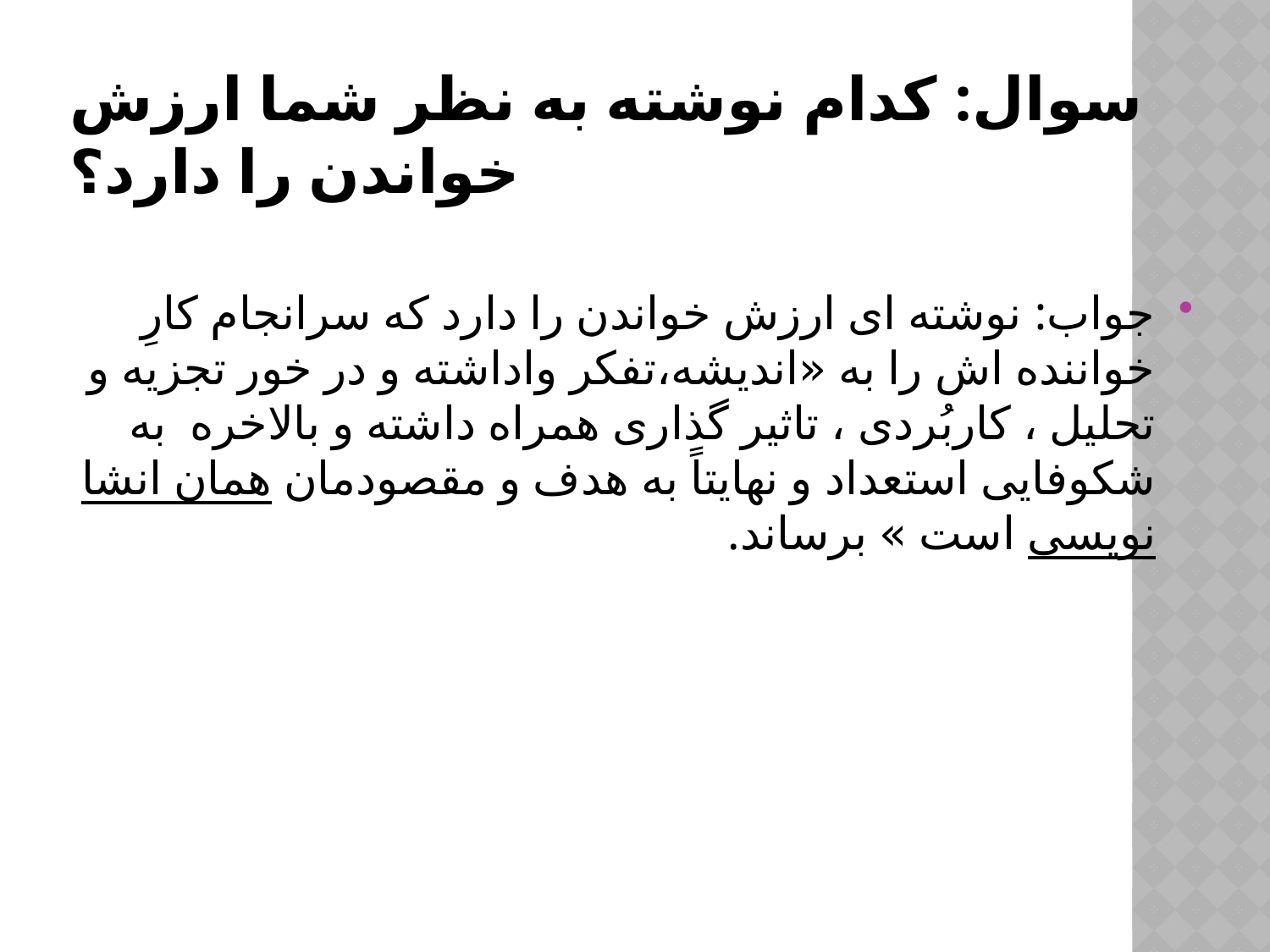

# سوال: کدام نوشته به نظر شما ارزش خواندن را دارد؟
جواب: نوشته ای ارزش خواندن را دارد که سرانجام کارِ خواننده اش را به «اندیشه،تفکر واداشته و در خور تجزیه و تحلیل ، کاربُردی ، تاثیر گذاری همراه داشته و بالاخره  به شکوفایی استعداد و نهایتاً به هدف و مقصودمان همان انشا نویسی است » برساند.